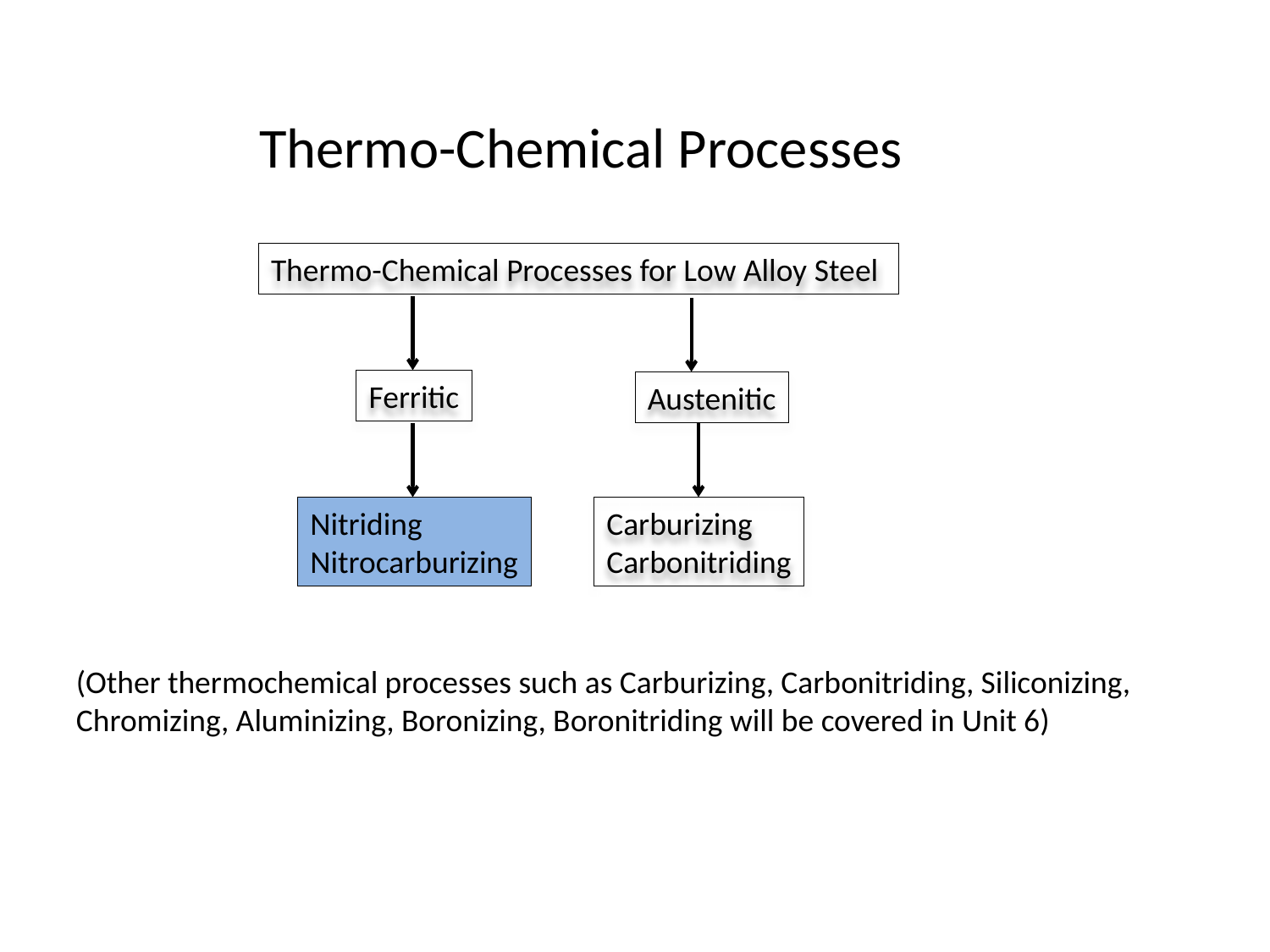

Thermo-Chemical Processes
Thermo-Chemical Processes for Low Alloy Steel
Ferritic
Austenitic
Nitriding
Nitrocarburizing
Carburizing
Carbonitriding
(Other thermochemical processes such as Carburizing, Carbonitriding, Siliconizing, Chromizing, Aluminizing, Boronizing, Boronitriding will be covered in Unit 6)